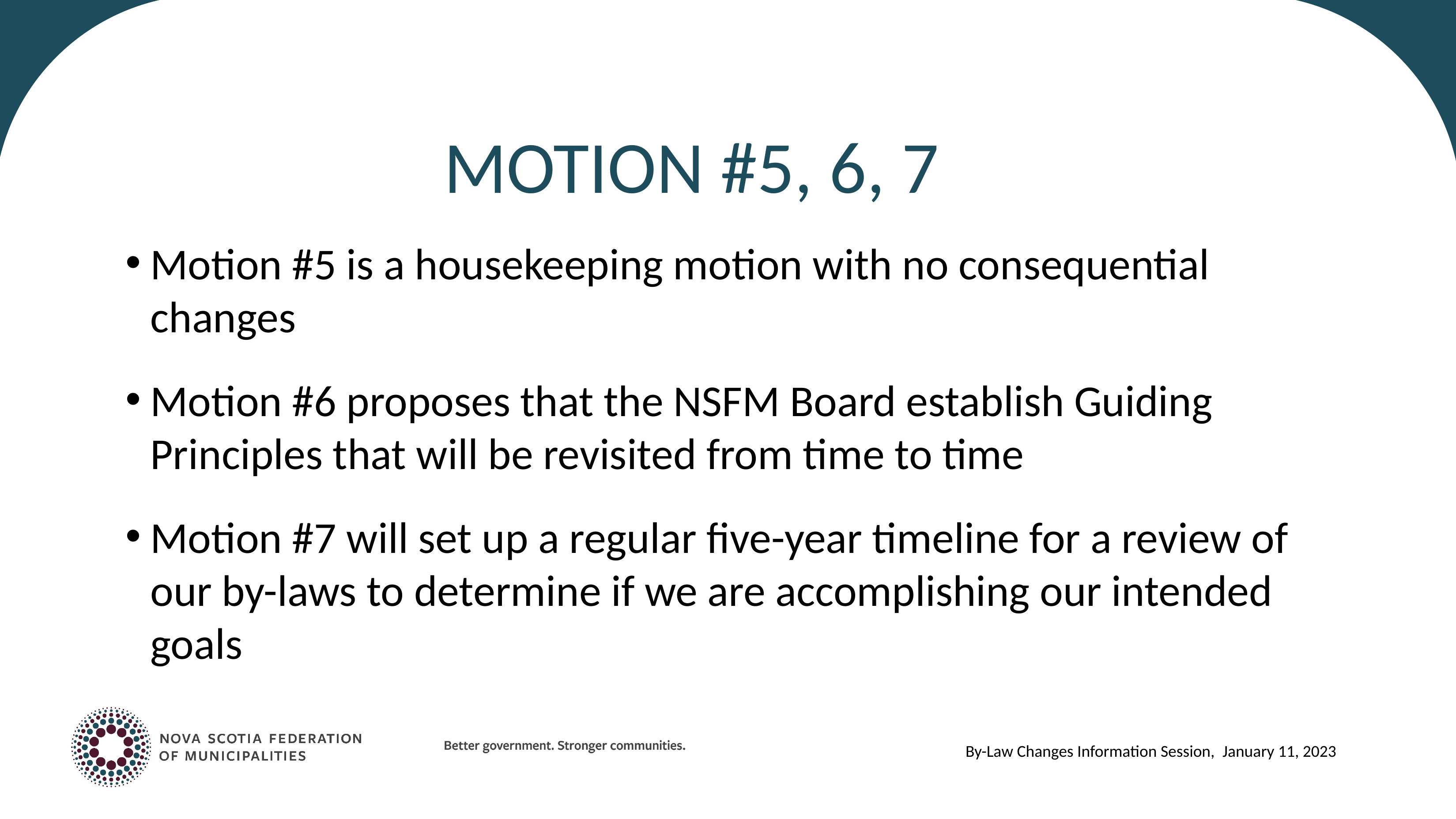

# Motion #5, 6, 7
Motion #5 is a housekeeping motion with no consequential changes
Motion #6 proposes that the NSFM Board establish Guiding Principles that will be revisited from time to time
Motion #7 will set up a regular five-year timeline for a review of our by-laws to determine if we are accomplishing our intended goals
By-Law Changes Information Session,  January 11, 2023